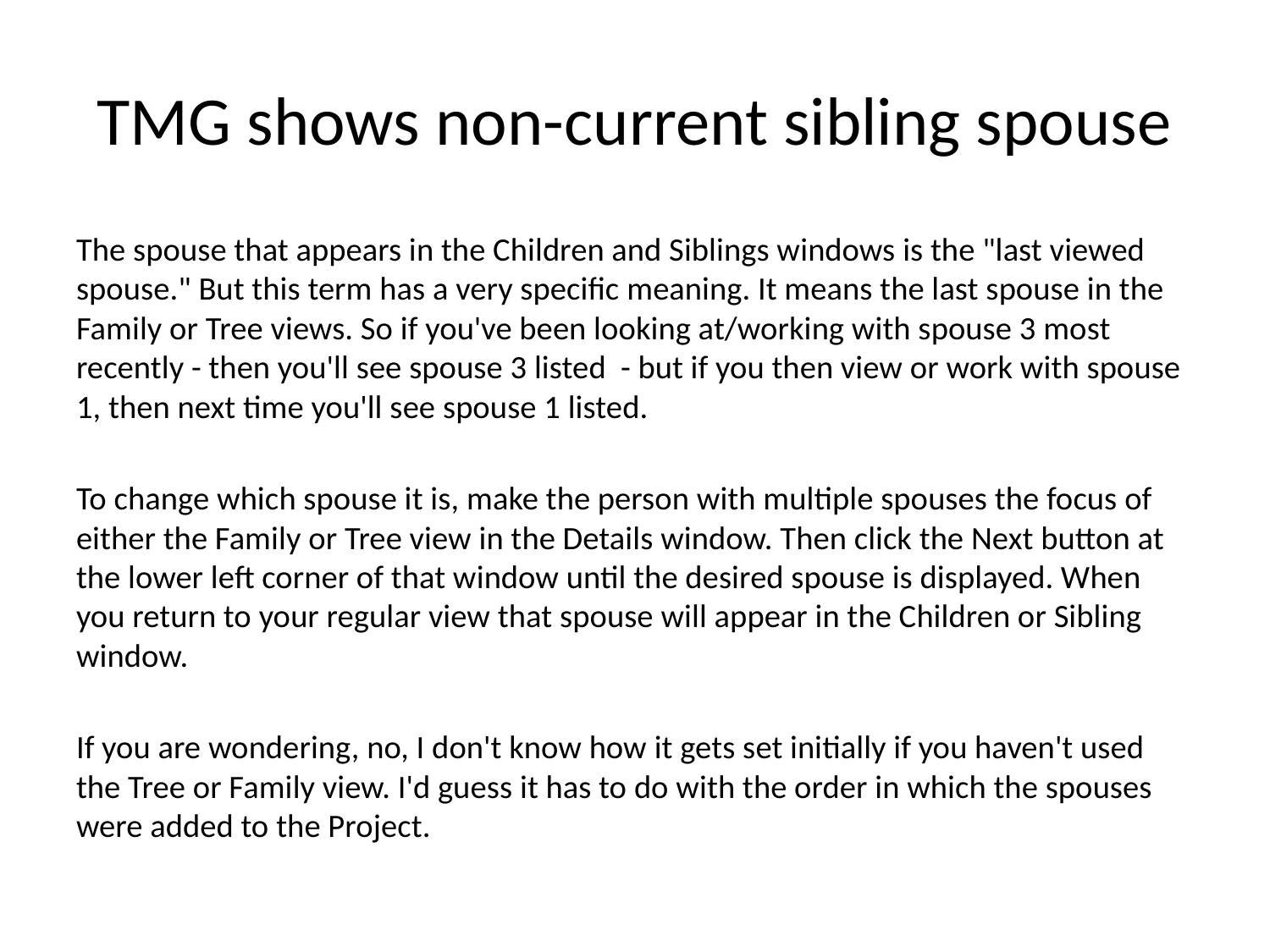

# TMG shows non-current sibling spouse
The spouse that appears in the Children and Siblings windows is the "last viewed spouse." But this term has a very specific meaning. It means the last spouse in the Family or Tree views. So if you've been looking at/working with spouse 3 most recently - then you'll see spouse 3 listed  - but if you then view or work with spouse 1, then next time you'll see spouse 1 listed.

To change which spouse it is, make the person with multiple spouses the focus of either the Family or Tree view in the Details window. Then click the Next button at the lower left corner of that window until the desired spouse is displayed. When you return to your regular view that spouse will appear in the Children or Sibling window.

If you are wondering, no, I don't know how it gets set initially if you haven't used the Tree or Family view. I'd guess it has to do with the order in which the spouses were added to the Project.